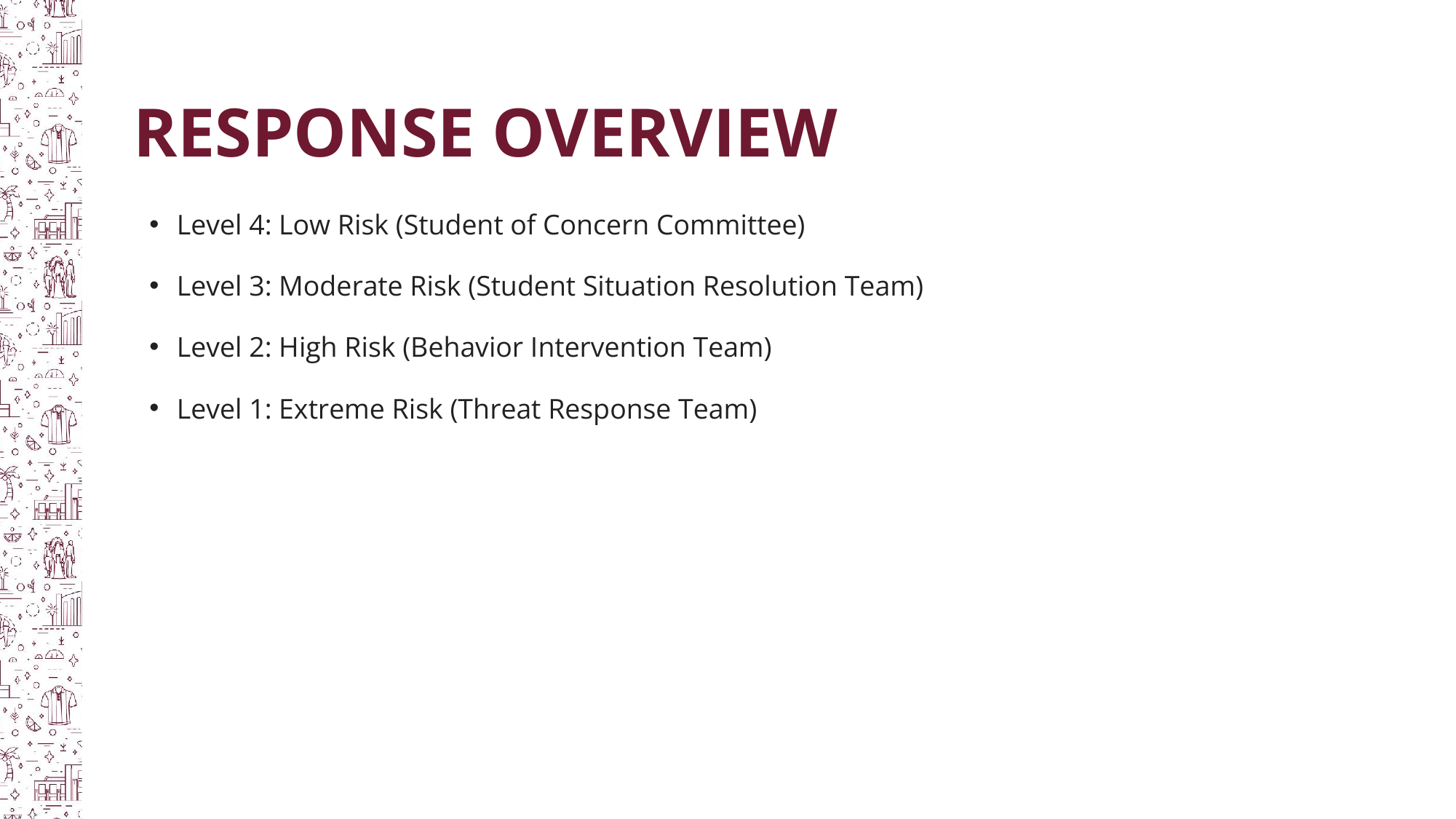

RESPONSE OVERVIEW
Level 4: Low Risk (Student of Concern Committee)
Level 3: Moderate Risk (Student Situation Resolution Team)
Level 2: High Risk (Behavior Intervention Team)
Level 1: Extreme Risk (Threat Response Team)